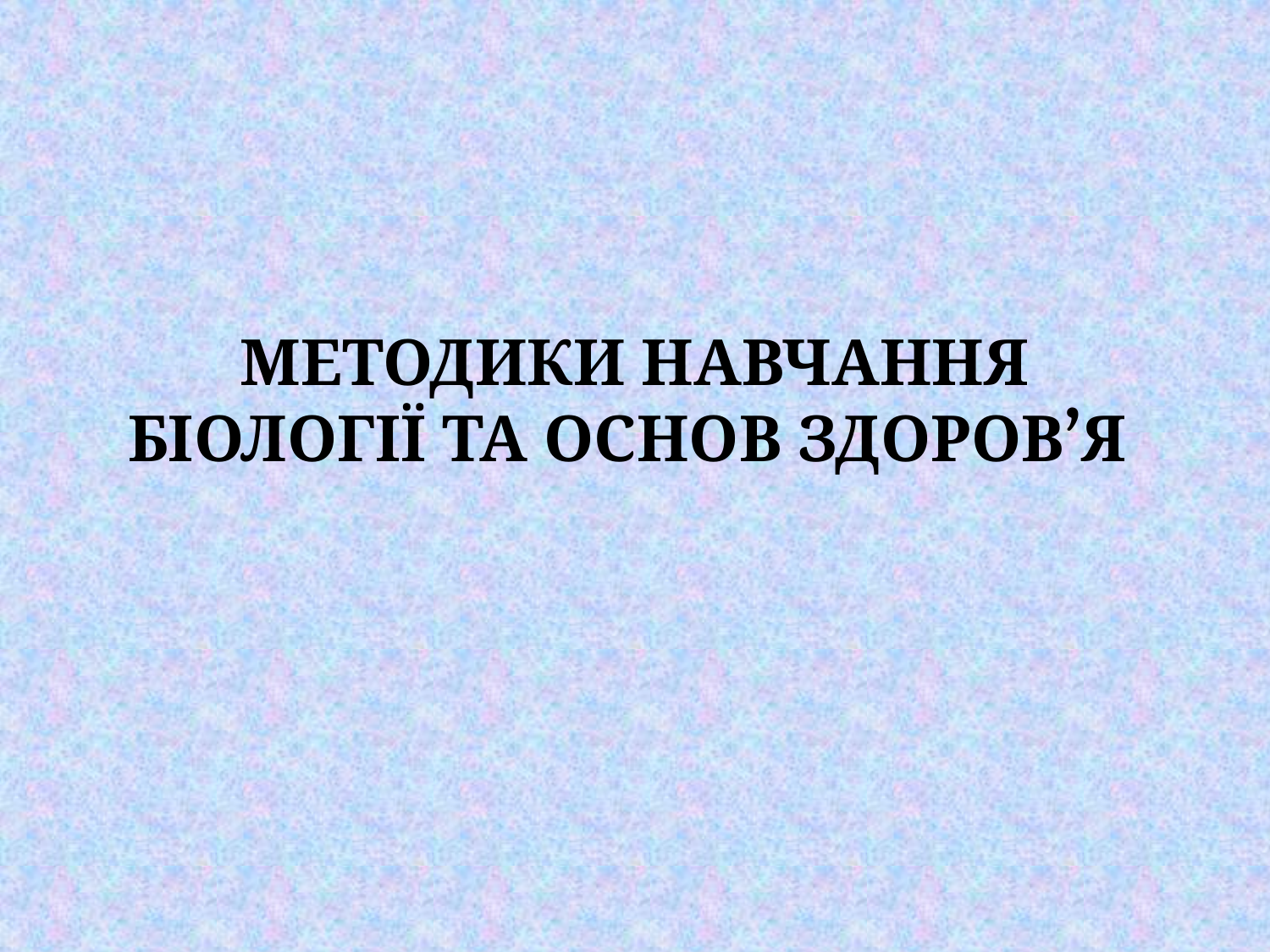

# МЕТОДИКИ НАВЧАННЯ БІОЛОГІЇ ТА ОСНОВ ЗДОРОВ’Я